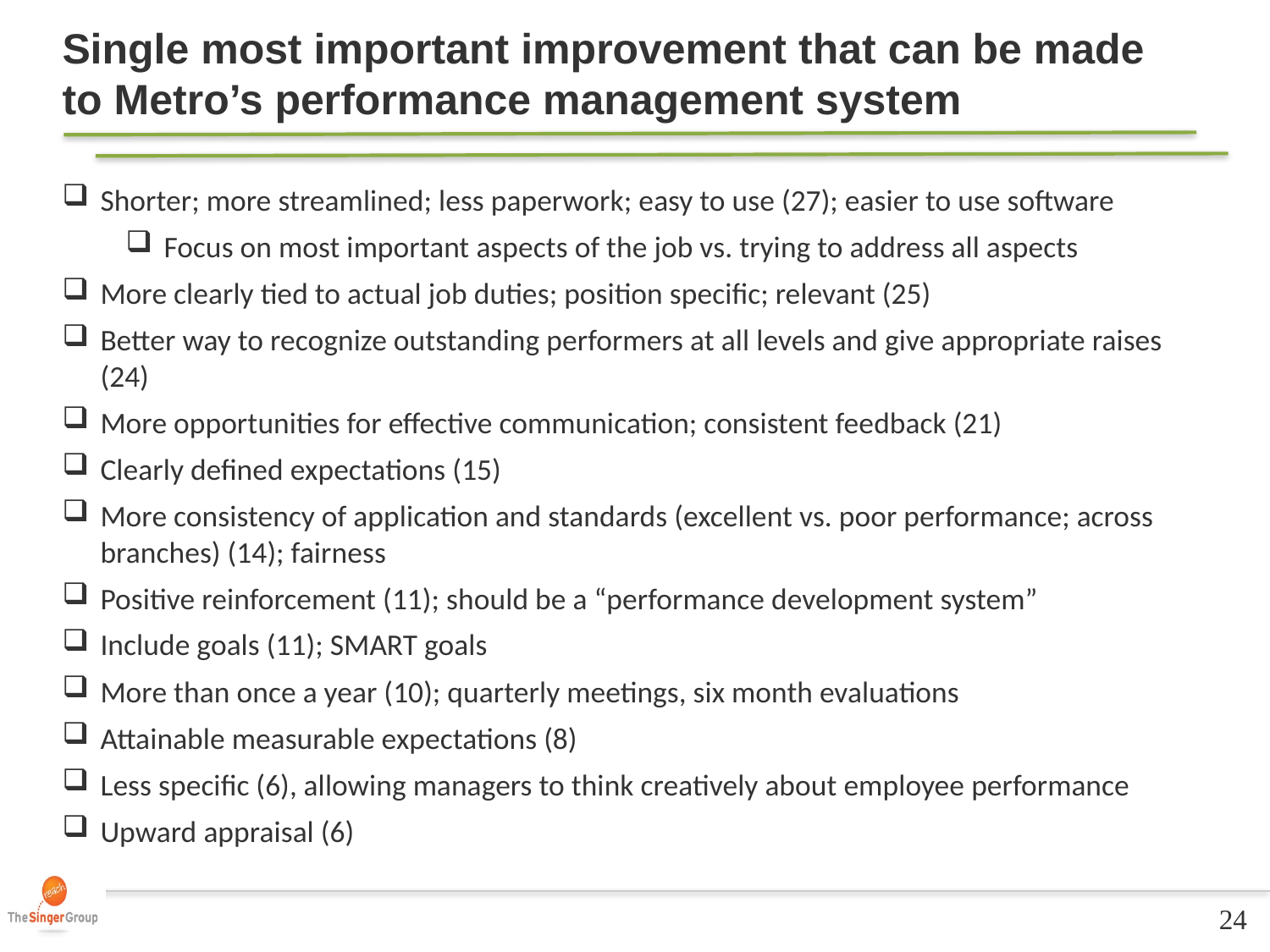

Single most important improvement that can be made to Metro’s performance management system
Shorter; more streamlined; less paperwork; easy to use (27); easier to use software
Focus on most important aspects of the job vs. trying to address all aspects
More clearly tied to actual job duties; position specific; relevant (25)
Better way to recognize outstanding performers at all levels and give appropriate raises (24)
More opportunities for effective communication; consistent feedback (21)
Clearly defined expectations (15)
More consistency of application and standards (excellent vs. poor performance; across branches) (14); fairness
Positive reinforcement (11); should be a “performance development system”
Include goals (11); SMART goals
More than once a year (10); quarterly meetings, six month evaluations
Attainable measurable expectations (8)
Less specific (6), allowing managers to think creatively about employee performance
Upward appraisal (6)